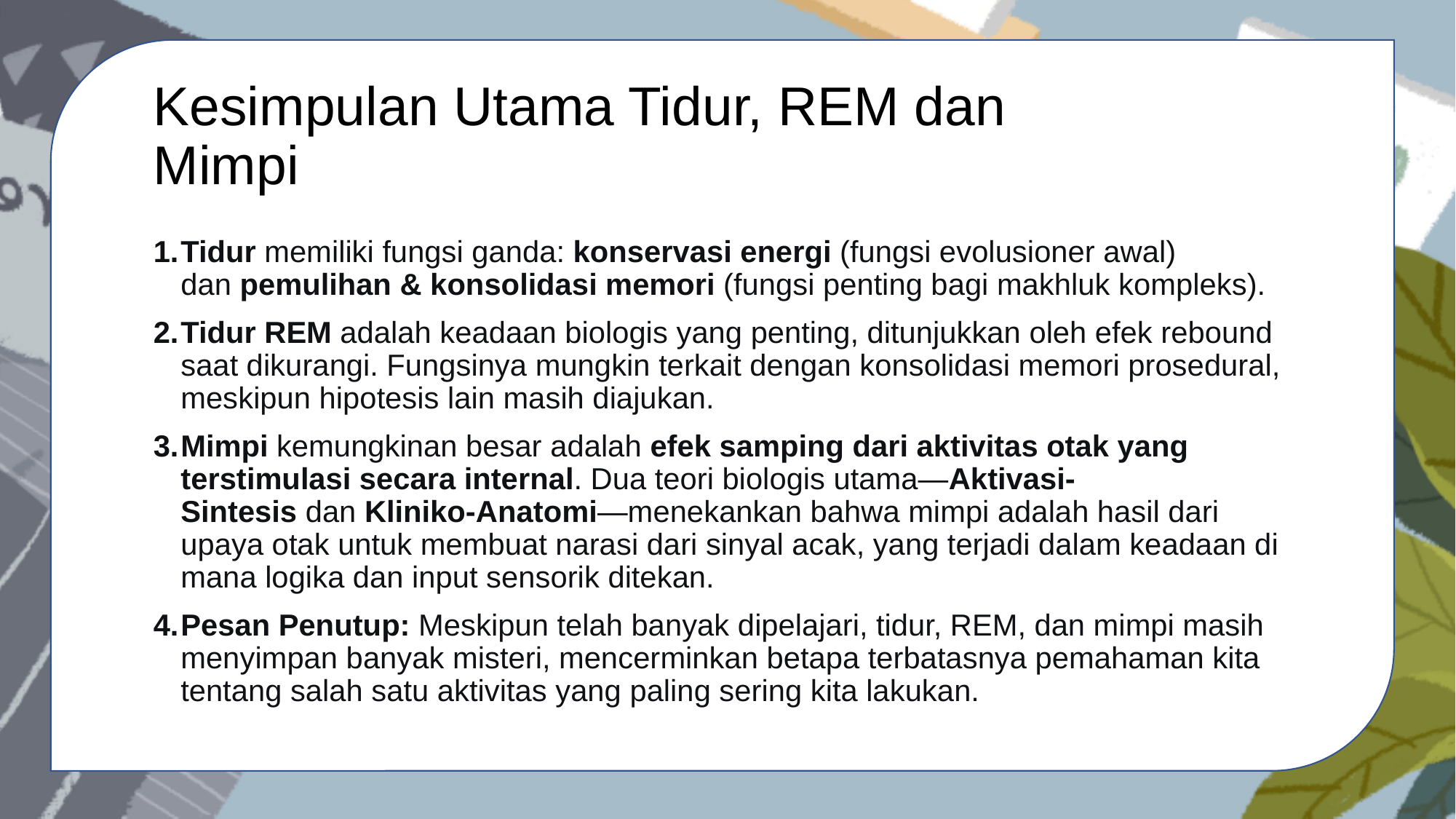

Kesimpulan Utama Tidur, REM dan Mimpi
Tidur memiliki fungsi ganda: konservasi energi (fungsi evolusioner awal) dan pemulihan & konsolidasi memori (fungsi penting bagi makhluk kompleks).
Tidur REM adalah keadaan biologis yang penting, ditunjukkan oleh efek rebound saat dikurangi. Fungsinya mungkin terkait dengan konsolidasi memori prosedural, meskipun hipotesis lain masih diajukan.
Mimpi kemungkinan besar adalah efek samping dari aktivitas otak yang terstimulasi secara internal. Dua teori biologis utama—Aktivasi-Sintesis dan Kliniko-Anatomi—menekankan bahwa mimpi adalah hasil dari upaya otak untuk membuat narasi dari sinyal acak, yang terjadi dalam keadaan di mana logika dan input sensorik ditekan.
Pesan Penutup: Meskipun telah banyak dipelajari, tidur, REM, dan mimpi masih menyimpan banyak misteri, mencerminkan betapa terbatasnya pemahaman kita tentang salah satu aktivitas yang paling sering kita lakukan.